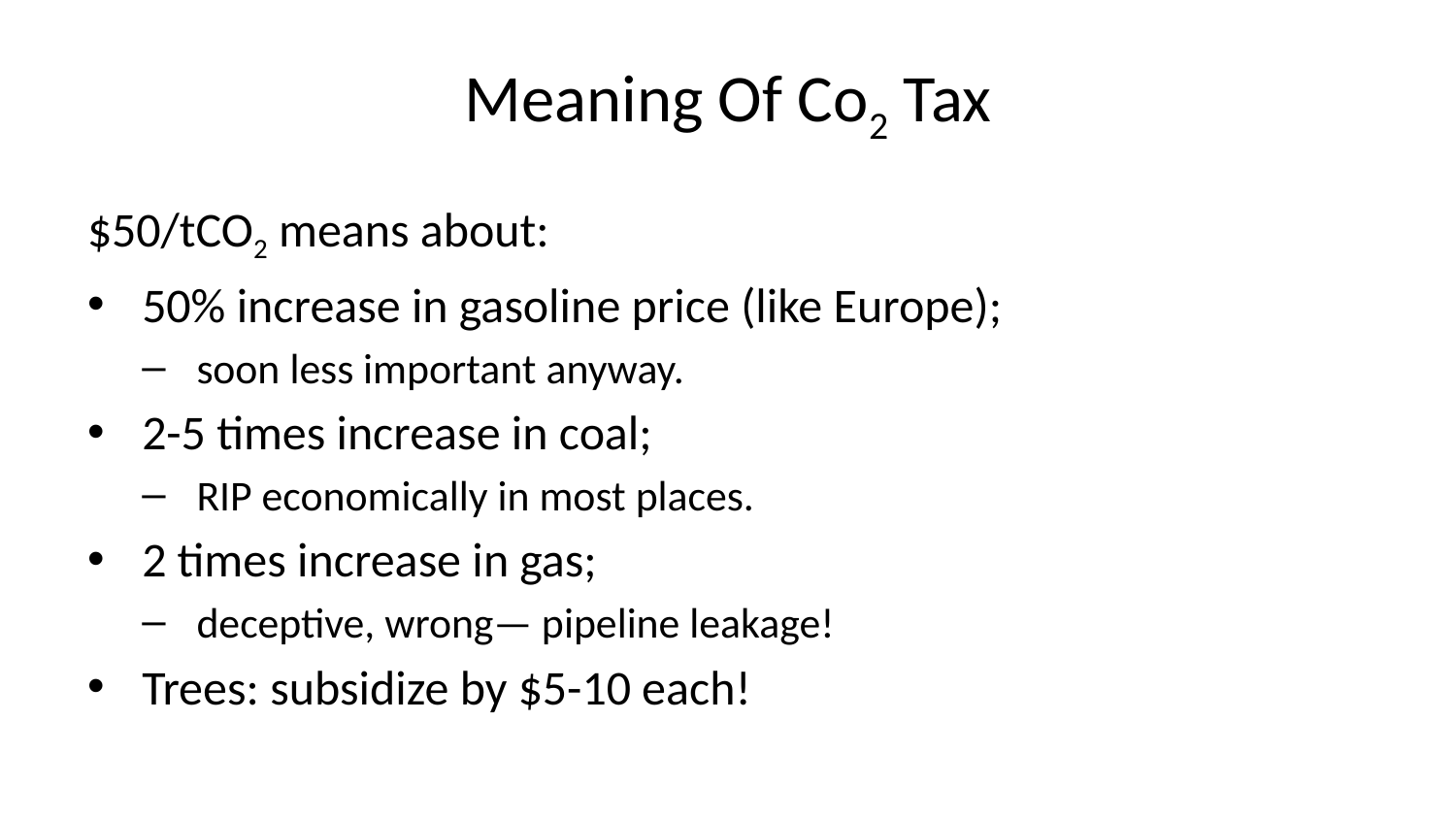

# Meaning Of Co2 Tax
$50/tCO2 means about:
50% increase in gasoline price (like Europe);
soon less important anyway.
2-5 times increase in coal;
RIP economically in most places.
2 times increase in gas;
deceptive, wrong— pipeline leakage!
Trees: subsidize by $5-10 each!